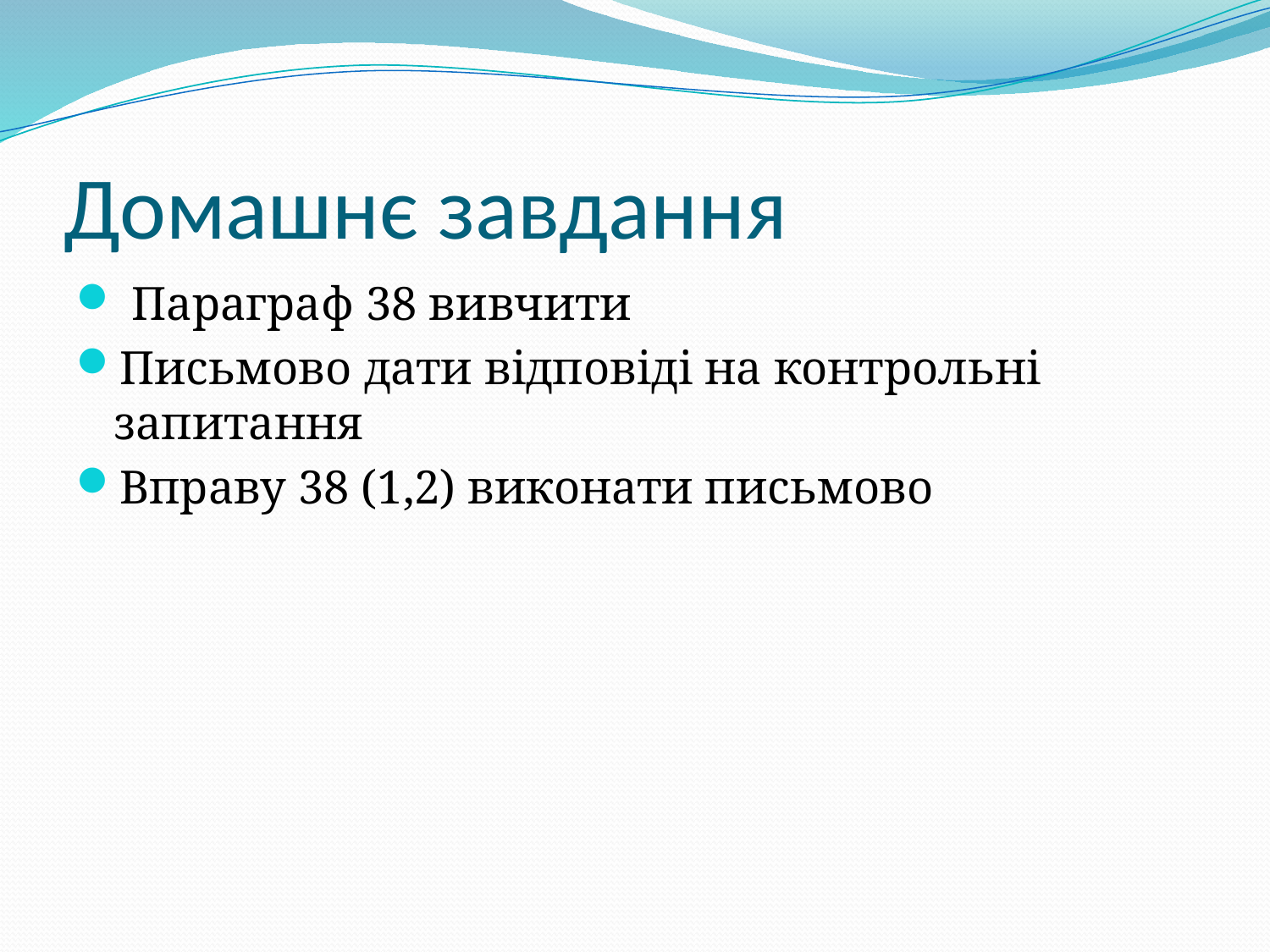

# Домашнє завдання
 Параграф 38 вивчити
Письмово дати відповіді на контрольні запитання
Вправу 38 (1,2) виконати письмово